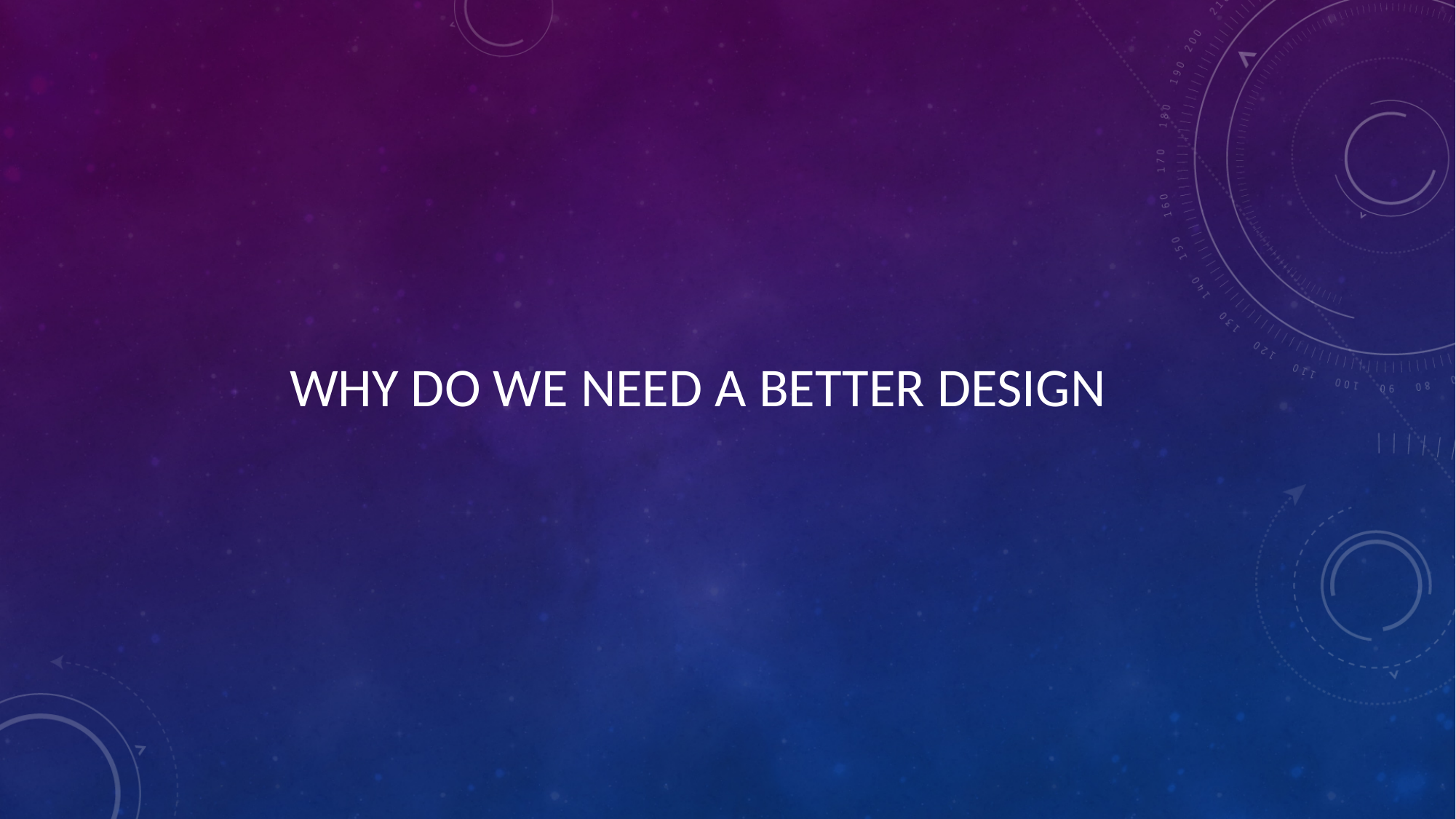

# why do we need a better design